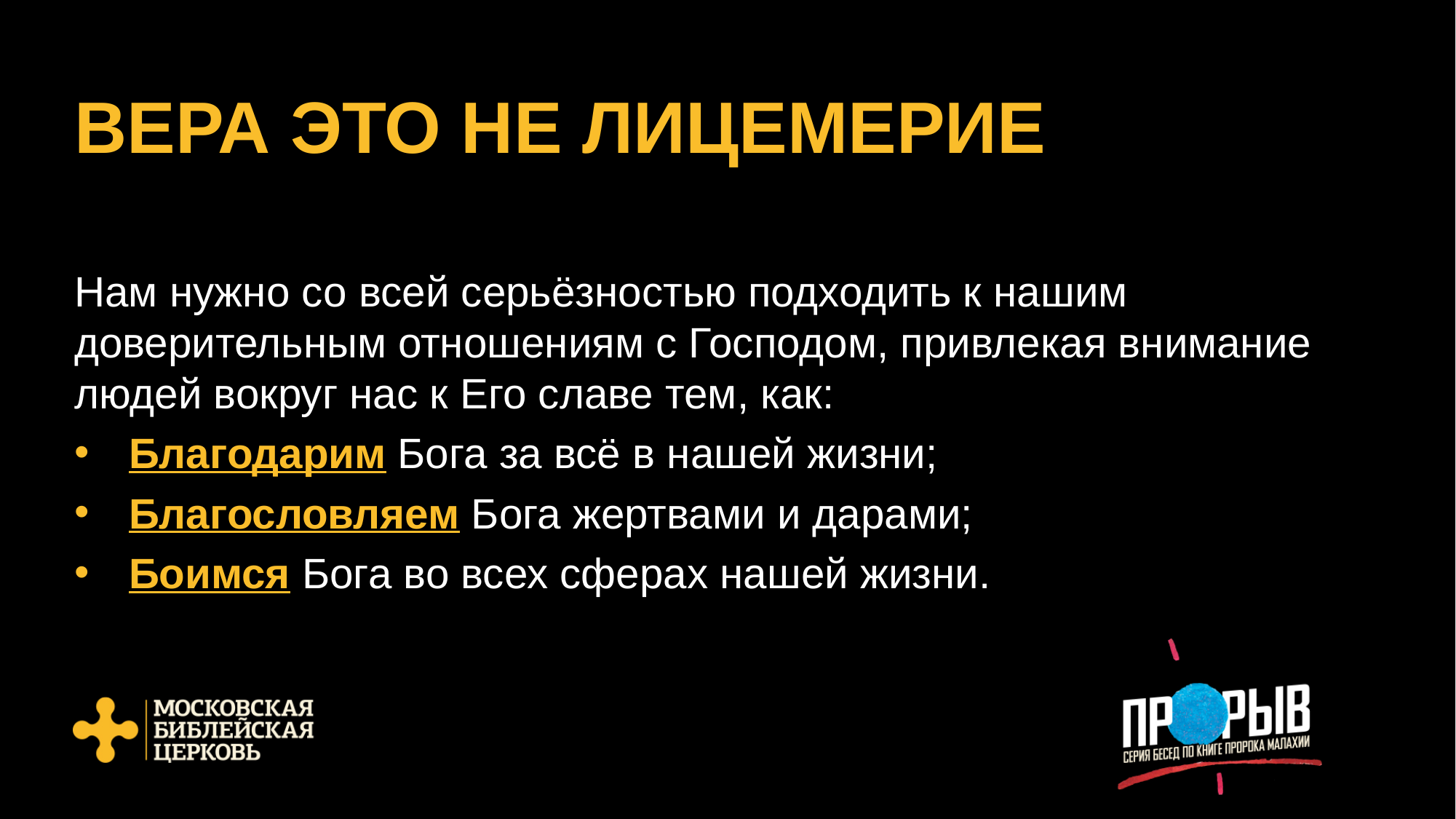

# ВЕРА ЭТО НЕ ЛИЦЕМЕРИЕ
Нам нужно со всей серьёзностью подходить к нашим доверительным отношениям с Господом, привлекая внимание людей вокруг нас к Его славе тем, как:
Благодарим Бога за всё в нашей жизни;
Благословляем Бога жертвами и дарами;
Боимся Бога во всех сферах нашей жизни.